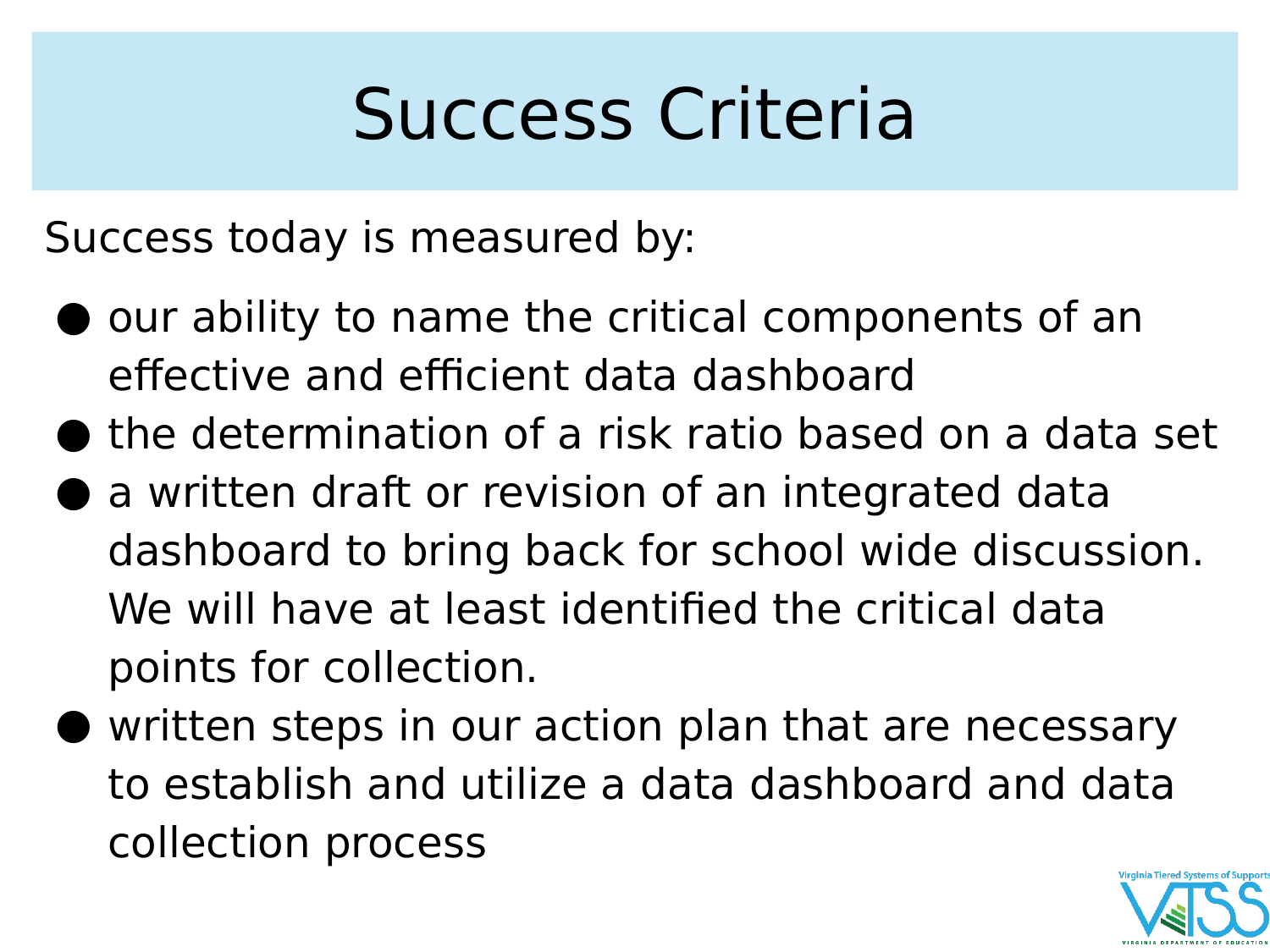

# Success Criteria
Success today is measured by:
our ability to name the critical components of an effective and efficient data dashboard
the determination of a risk ratio based on a data set
a written draft or revision of an integrated data dashboard to bring back for school wide discussion. We will have at least identified the critical data points for collection.
written steps in our action plan that are necessary to establish and utilize a data dashboard and data collection process